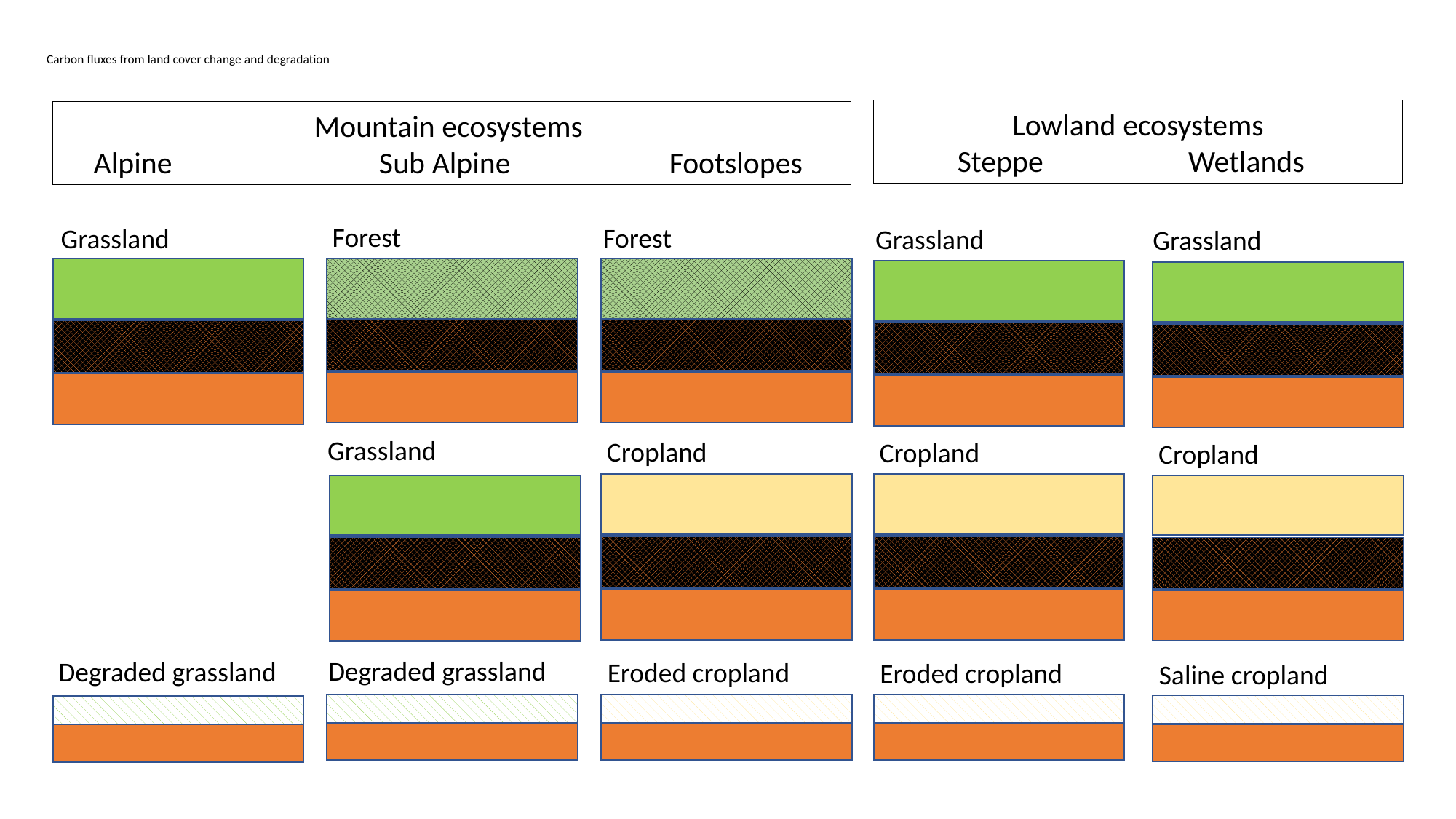

# Carbon fluxes from land cover change and degradation
Lowland ecosystems
Steppe                     Wetlands
Mountain ecosystems
Alpine                              Sub Alpine                       Footslopes
Forest
Forest
Grassland
Grassland
Grassland

Grassland
Cropland
Cropland
Cropland

Degraded grassland
Degraded grassland
Eroded cropland
Eroded cropland
Saline cropland